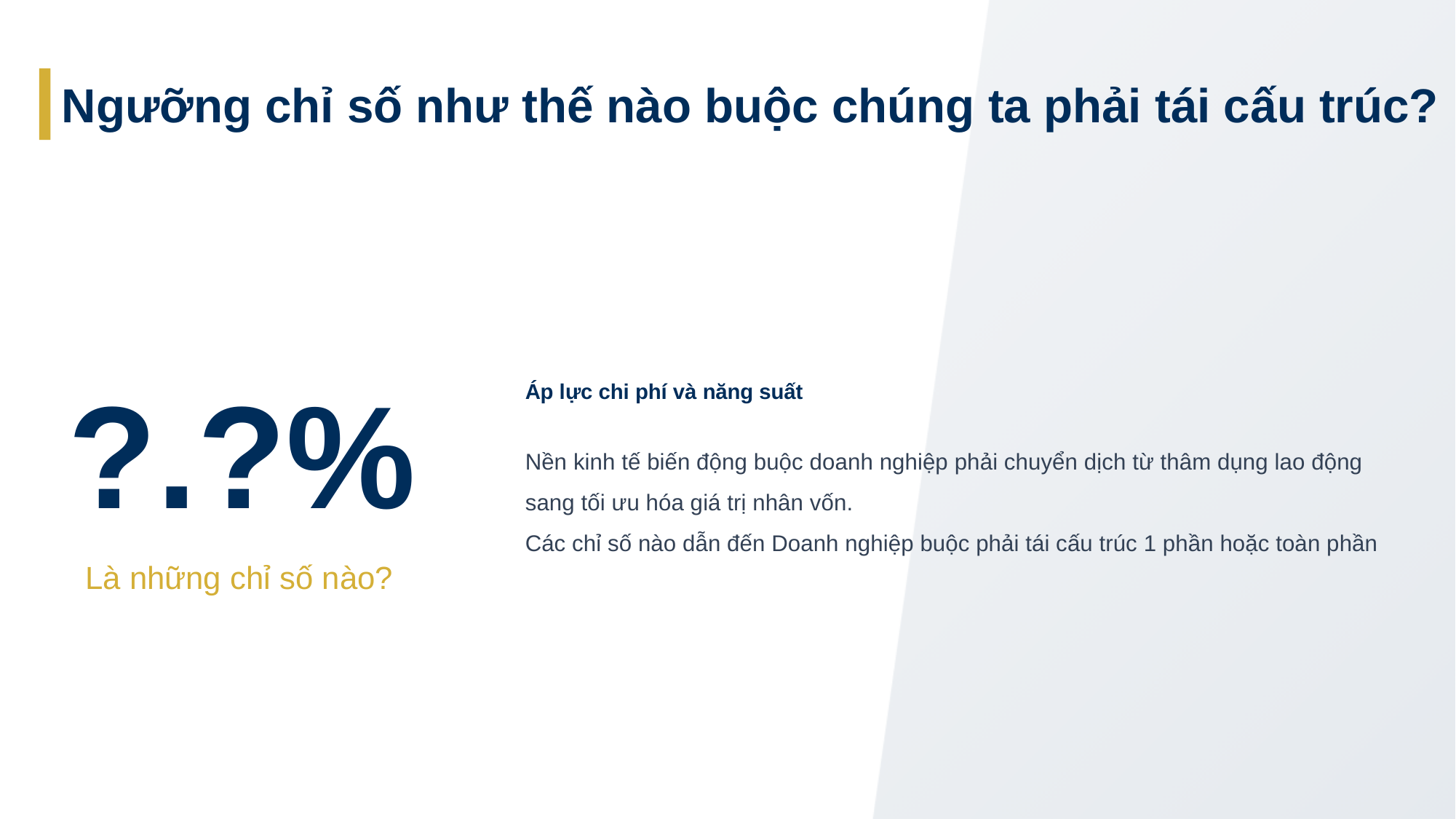

Ngưỡng chỉ số như thế nào buộc chúng ta phải tái cấu trúc?
?.?%
Áp lực chi phí và năng suất
Nền kinh tế biến động buộc doanh nghiệp phải chuyển dịch từ thâm dụng lao động sang tối ưu hóa giá trị nhân vốn.
Các chỉ số nào dẫn đến Doanh nghiệp buộc phải tái cấu trúc 1 phần hoặc toàn phần
Là những chỉ số nào?